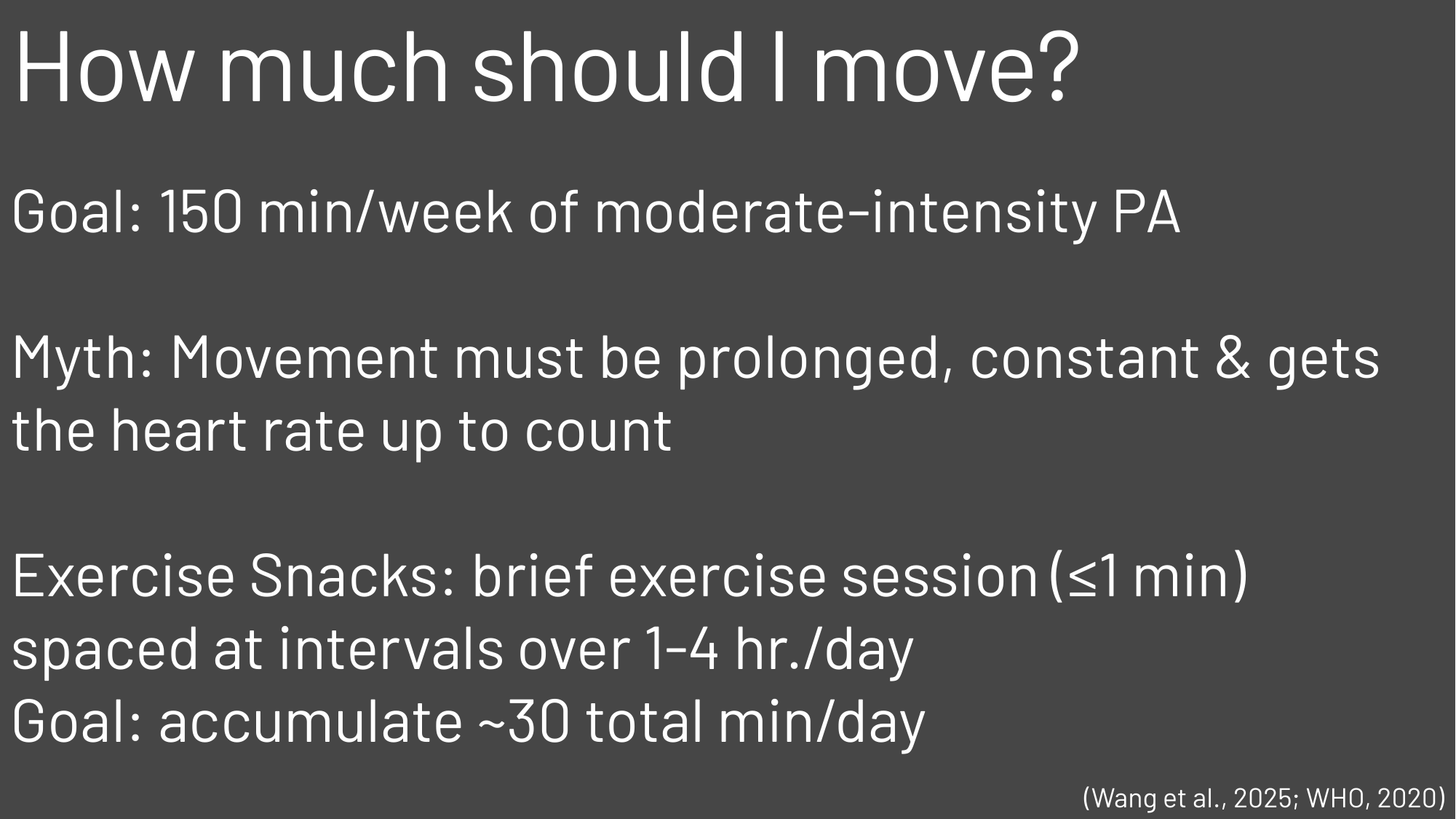

# How much should I move?
Goal: 150 min/week of moderate-intensity PA

Myth: Movement must be prolonged, constant & gets the heart rate up to count

Exercise Snacks: brief exercise session (≤1 min) spaced at intervals over 1-4 hr./day
Goal: accumulate ~30 total min/day

(Wang et al., 2025; WHO, 2020)